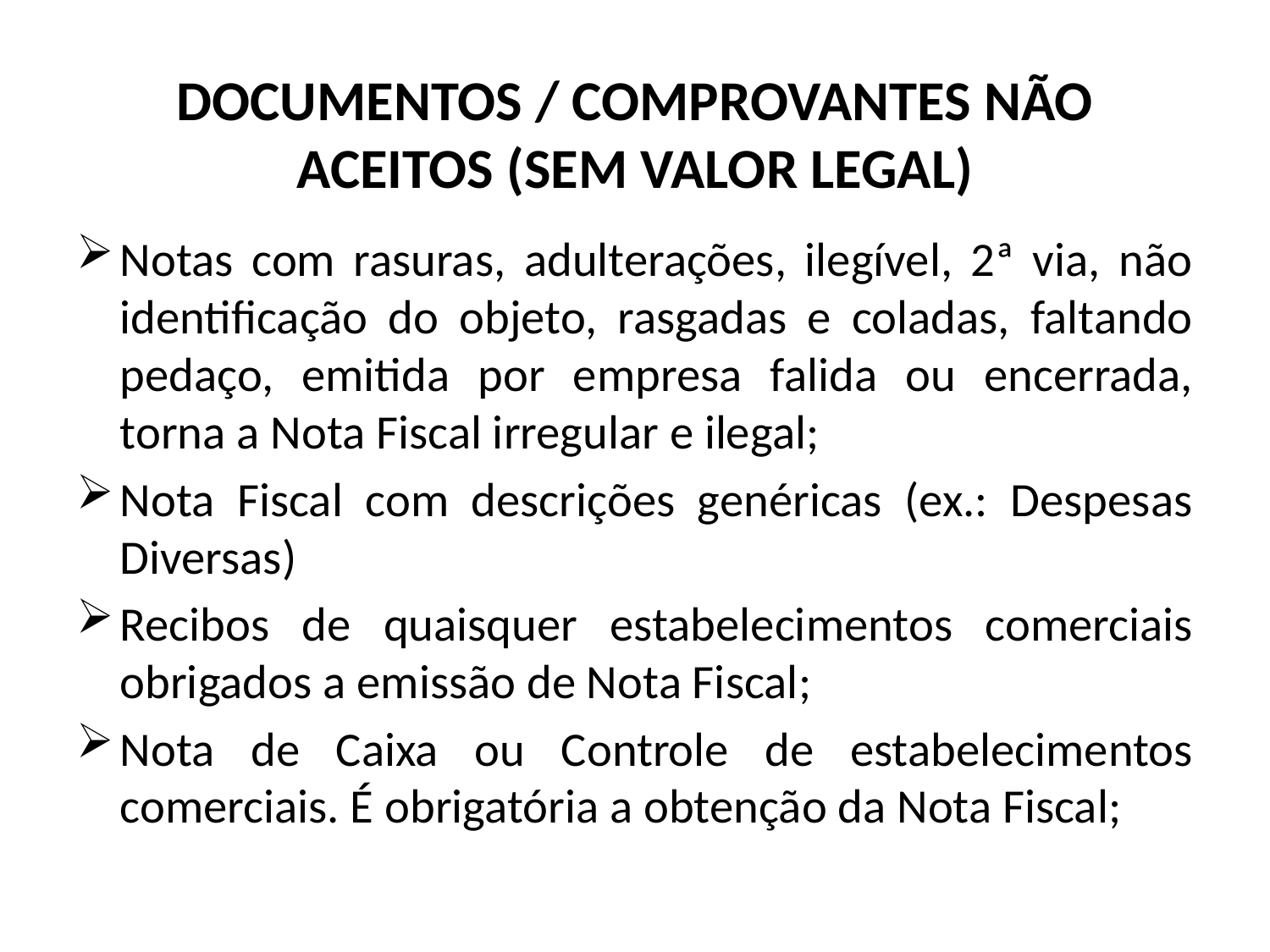

# DOCUMENTOS / COMPROVANTES NÃO ACEITOS (SEM VALOR LEGAL)
Notas com rasuras, adulterações, ilegível, 2ª via, não identificação do objeto, rasgadas e coladas, faltando pedaço, emitida por empresa falida ou encerrada, torna a Nota Fiscal irregular e ilegal;
Nota Fiscal com descrições genéricas (ex.: Despesas Diversas)
Recibos de quaisquer estabelecimentos comerciais obrigados a emissão de Nota Fiscal;
Nota de Caixa ou Controle de estabelecimentos comerciais. É obrigatória a obtenção da Nota Fiscal;